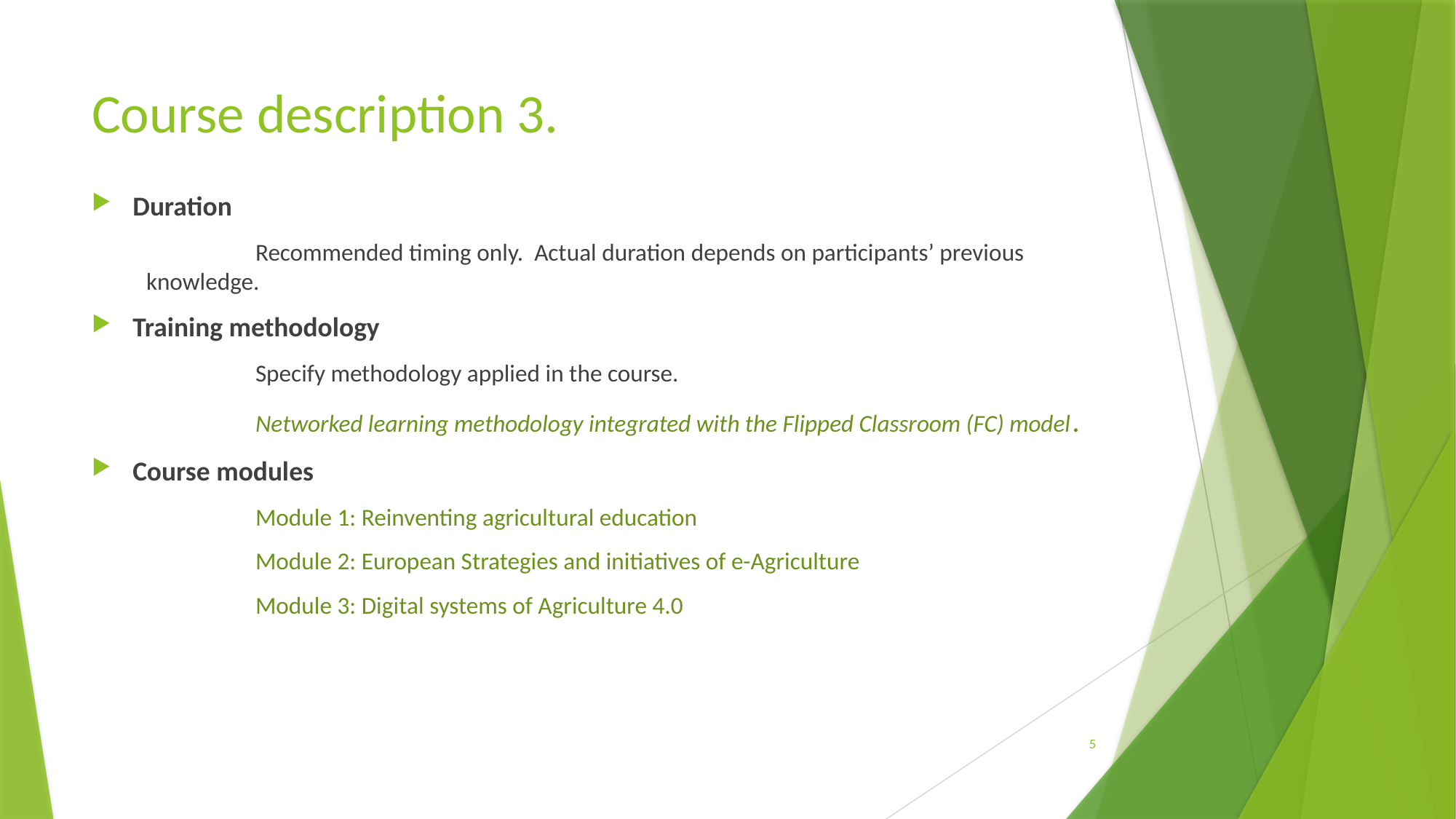

# Course description 3.
Duration
	Recommended timing only.  Actual duration depends on participants’ previous knowledge.
Training methodology
	Specify methodology applied in the course.
	Networked learning methodology integrated with the Flipped Classroom (FC) model.
Course modules
	Module 1: Reinventing agricultural education
	Module 2: European Strategies and initiatives of e-Agriculture
	Module 3: Digital systems of Agriculture 4.0

5